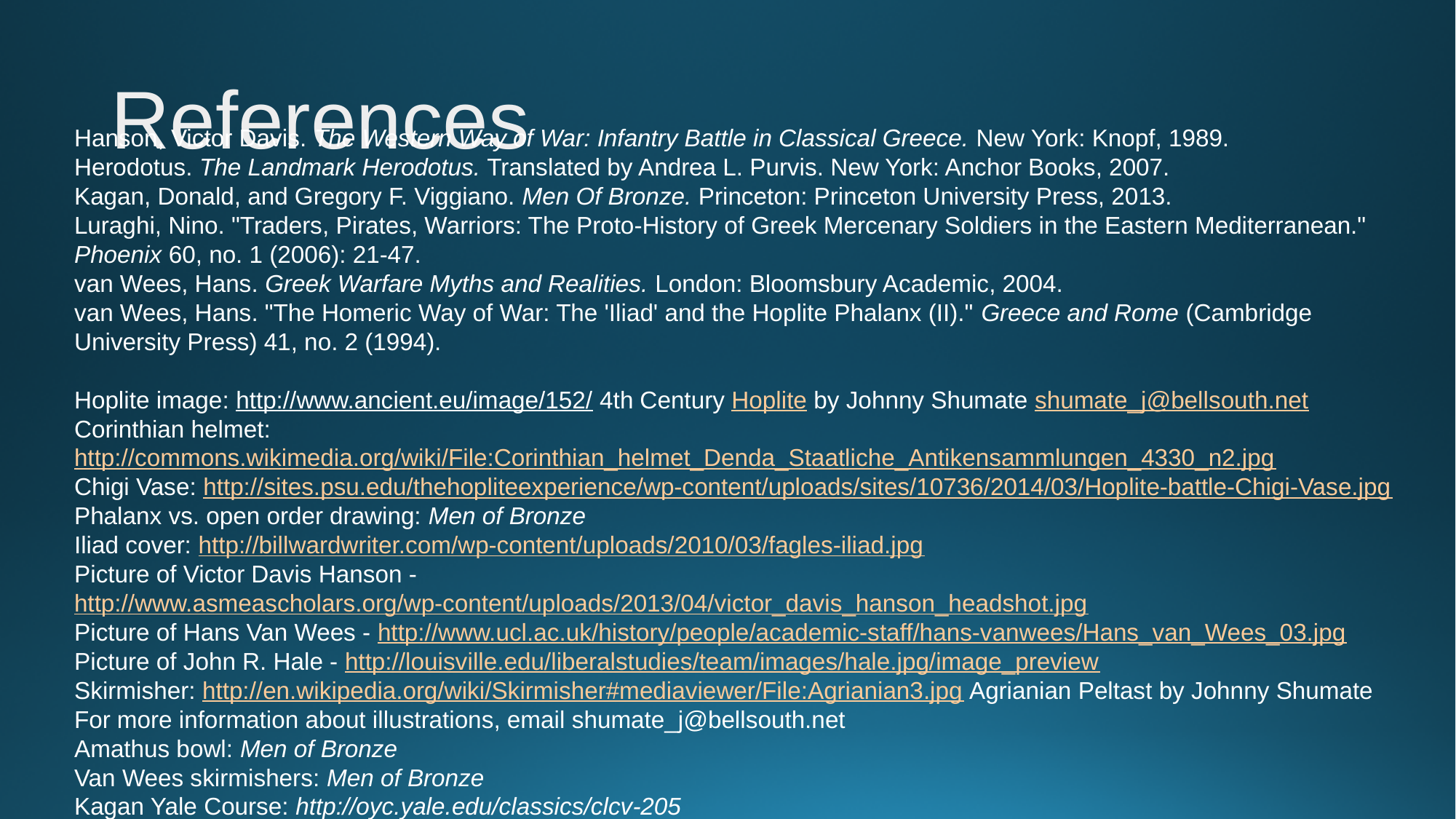

# References
Hanson, Victor Davis. The Western Way of War: Infantry Battle in Classical Greece. New York: Knopf, 1989.
Herodotus. The Landmark Herodotus. Translated by Andrea L. Purvis. New York: Anchor Books, 2007.
Kagan, Donald, and Gregory F. Viggiano. Men Of Bronze. Princeton: Princeton University Press, 2013.
Luraghi, Nino. "Traders, Pirates, Warriors: The Proto-History of Greek Mercenary Soldiers in the Eastern Mediterranean." Phoenix 60, no. 1 (2006): 21-47.
van Wees, Hans. Greek Warfare Myths and Realities. London: Bloomsbury Academic, 2004.
van Wees, Hans. "The Homeric Way of War: The 'Iliad' and the Hoplite Phalanx (II)." Greece and Rome (Cambridge University Press) 41, no. 2 (1994).

Hoplite image: http://www.ancient.eu/image/152/ 4th Century Hoplite by Johnny Shumate shumate_j@bellsouth.net
Corinthian helmet: http://commons.wikimedia.org/wiki/File:Corinthian_helmet_Denda_Staatliche_Antikensammlungen_4330_n2.jpg
Chigi Vase: http://sites.psu.edu/thehopliteexperience/wp-content/uploads/sites/10736/2014/03/Hoplite-battle-Chigi-Vase.jpg
Phalanx vs. open order drawing: Men of Bronze
Iliad cover: http://billwardwriter.com/wp-content/uploads/2010/03/fagles-iliad.jpg
Picture of Victor Davis Hanson - http://www.asmeascholars.org/wp-content/uploads/2013/04/victor_davis_hanson_headshot.jpg
Picture of Hans Van Wees - http://www.ucl.ac.uk/history/people/academic-staff/hans-vanwees/Hans_van_Wees_03.jpg
Picture of John R. Hale - http://louisville.edu/liberalstudies/team/images/hale.jpg/image_preview
Skirmisher: http://en.wikipedia.org/wiki/Skirmisher#mediaviewer/File:Agrianian3.jpg Agrianian Peltast by Johnny Shumate For more information about illustrations, email shumate_j@bellsouth.net
Amathus bowl: Men of Bronze
Van Wees skirmishers: Men of Bronze
Kagan Yale Course: http://oyc.yale.edu/classics/clcv-205